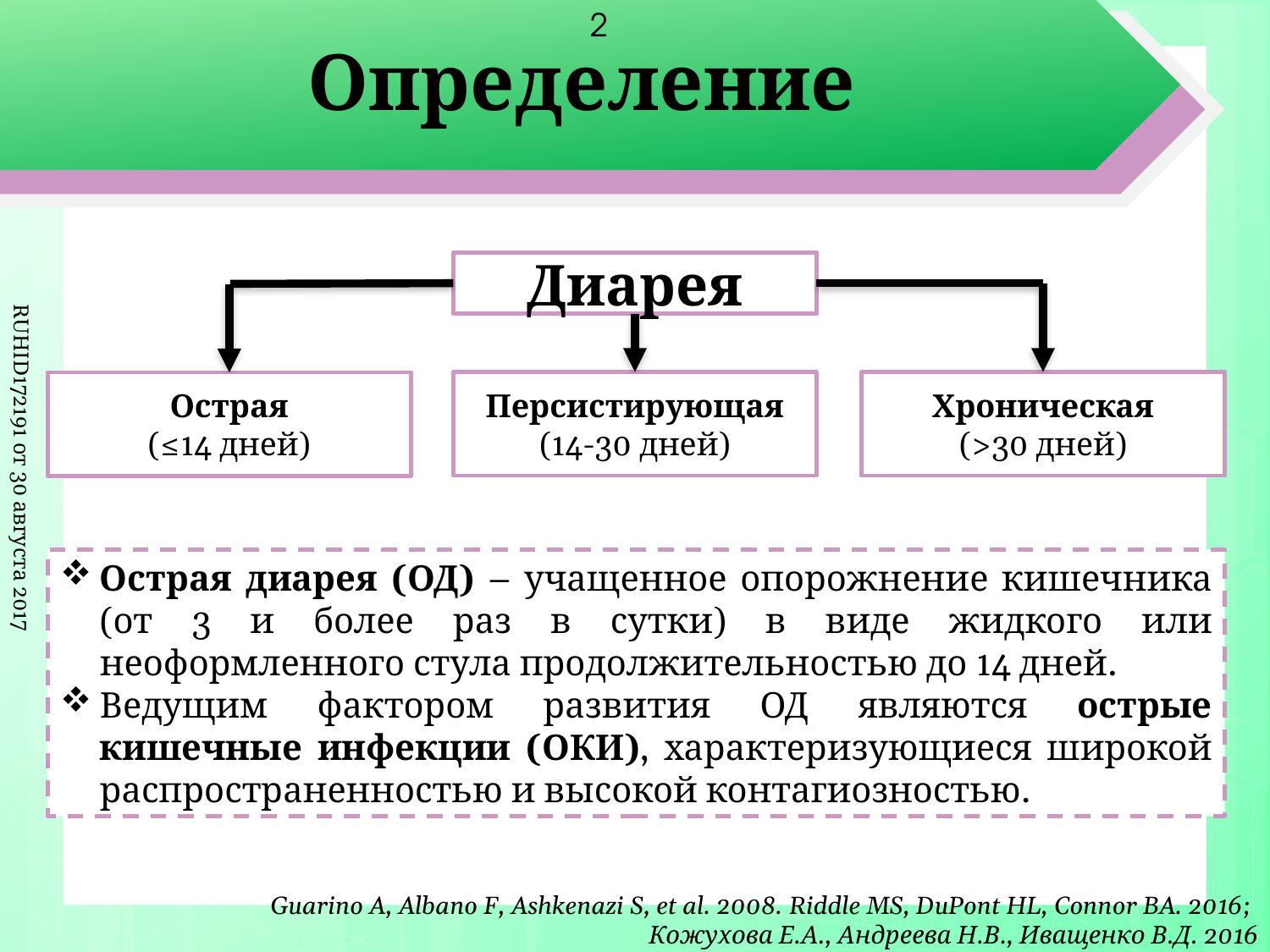

2

Определение
Диарея
Персистирующая
(14-30 дней)
Хроническая
(>30 дней)
Острая
(≤14 дней)
Острая диарея (ОД) – учащенное опорожнение кишечника (от 3 и более раз в сутки) в виде жидкого или неоформленного стула продолжительностью до 14 дней.
Ведущим фактором развития ОД являются острые кишечные инфекции (ОКИ), характеризующиеся широкой распространенностью и высокой контагиозностью.
RUHID172191 от 30 августа 2017
Guarino A, Albano F, Ashkenazi S, et al. 2008. Riddle MS, DuPont HL, Connor BA. 2016;
Кожухова Е.А., Андреева Н.В., Иващенко В.Д. 2016